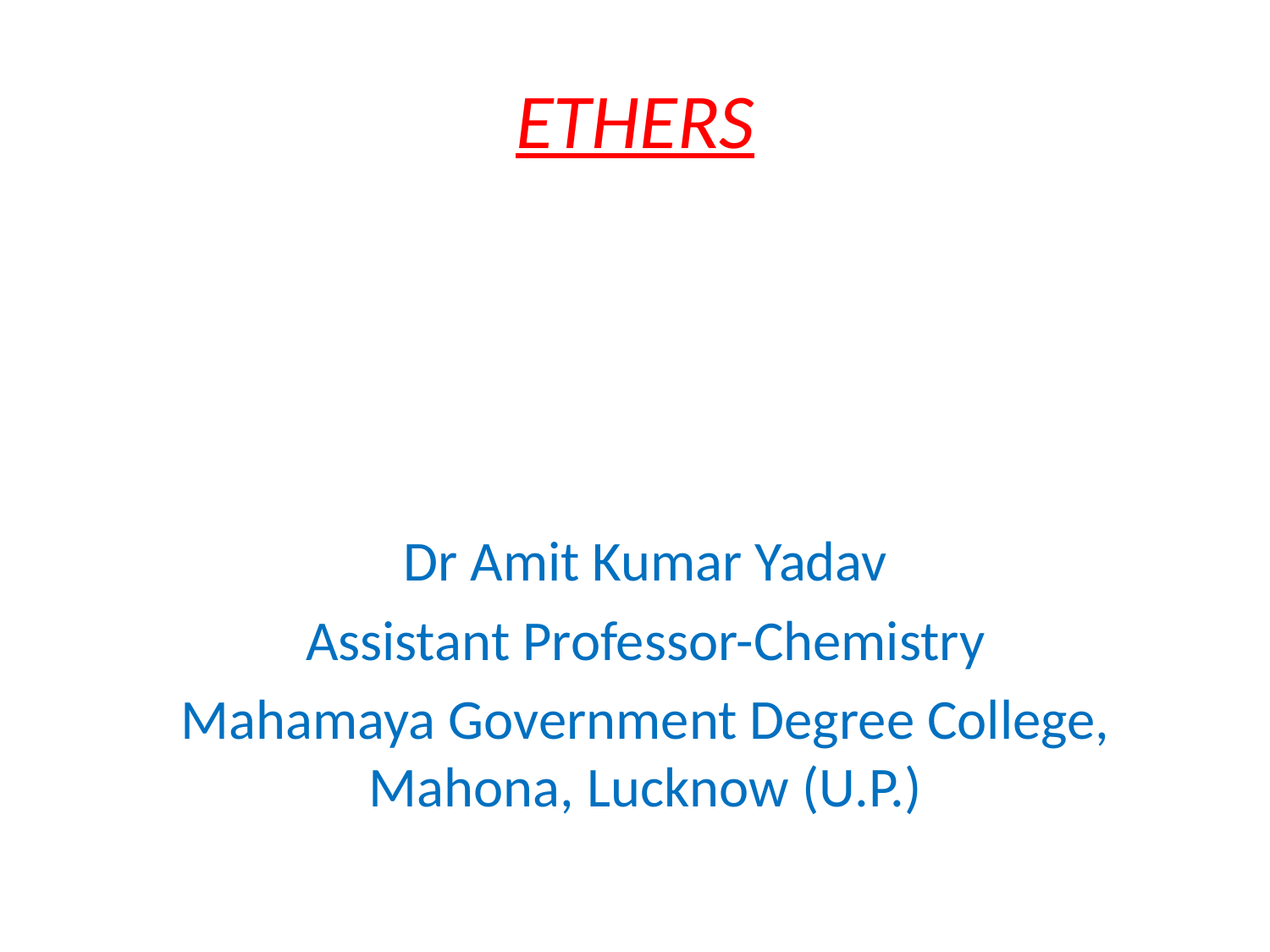

# ETHERS
Dr Amit Kumar Yadav
Assistant Professor-Chemistry
Mahamaya Government Degree College, Mahona, Lucknow (U.P.)